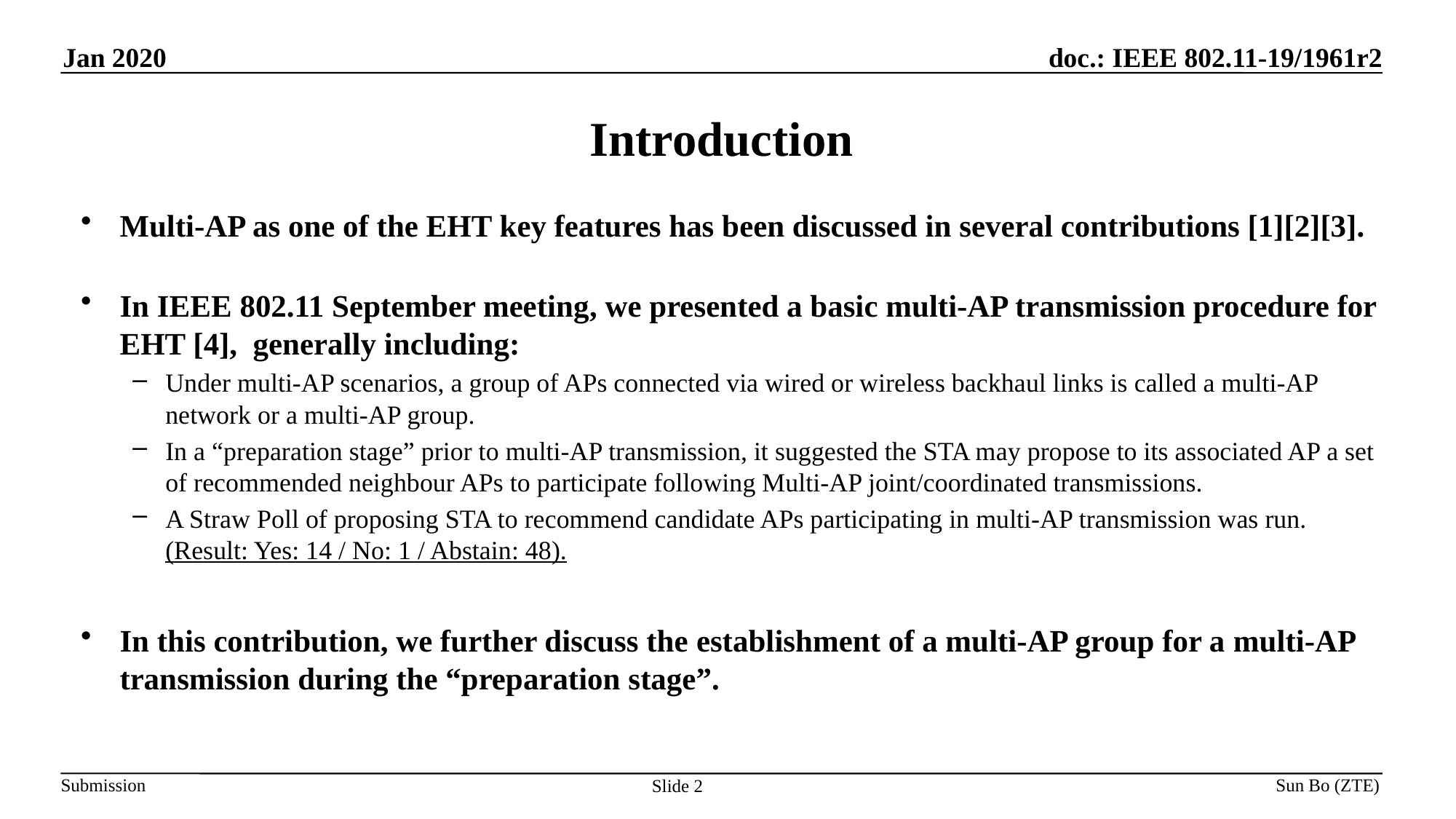

# Introduction
Multi-AP as one of the EHT key features has been discussed in several contributions [1][2][3].

In IEEE 802.11 September meeting, we presented a basic multi-AP transmission procedure for EHT [4],  generally including:
Under multi-AP scenarios, a group of APs connected via wired or wireless backhaul links is called a multi-AP network or a multi-AP group.
In a “preparation stage” prior to multi-AP transmission, it suggested the STA may propose to its associated AP a set of recommended neighbour APs to participate following Multi-AP joint/coordinated transmissions.
A Straw Poll of proposing STA to recommend candidate APs participating in multi-AP transmission was run. (Result: Yes: 14 / No: 1 / Abstain: 48).

In this contribution, we further discuss the establishment of a multi-AP group for a multi-AP transmission during the “preparation stage”.